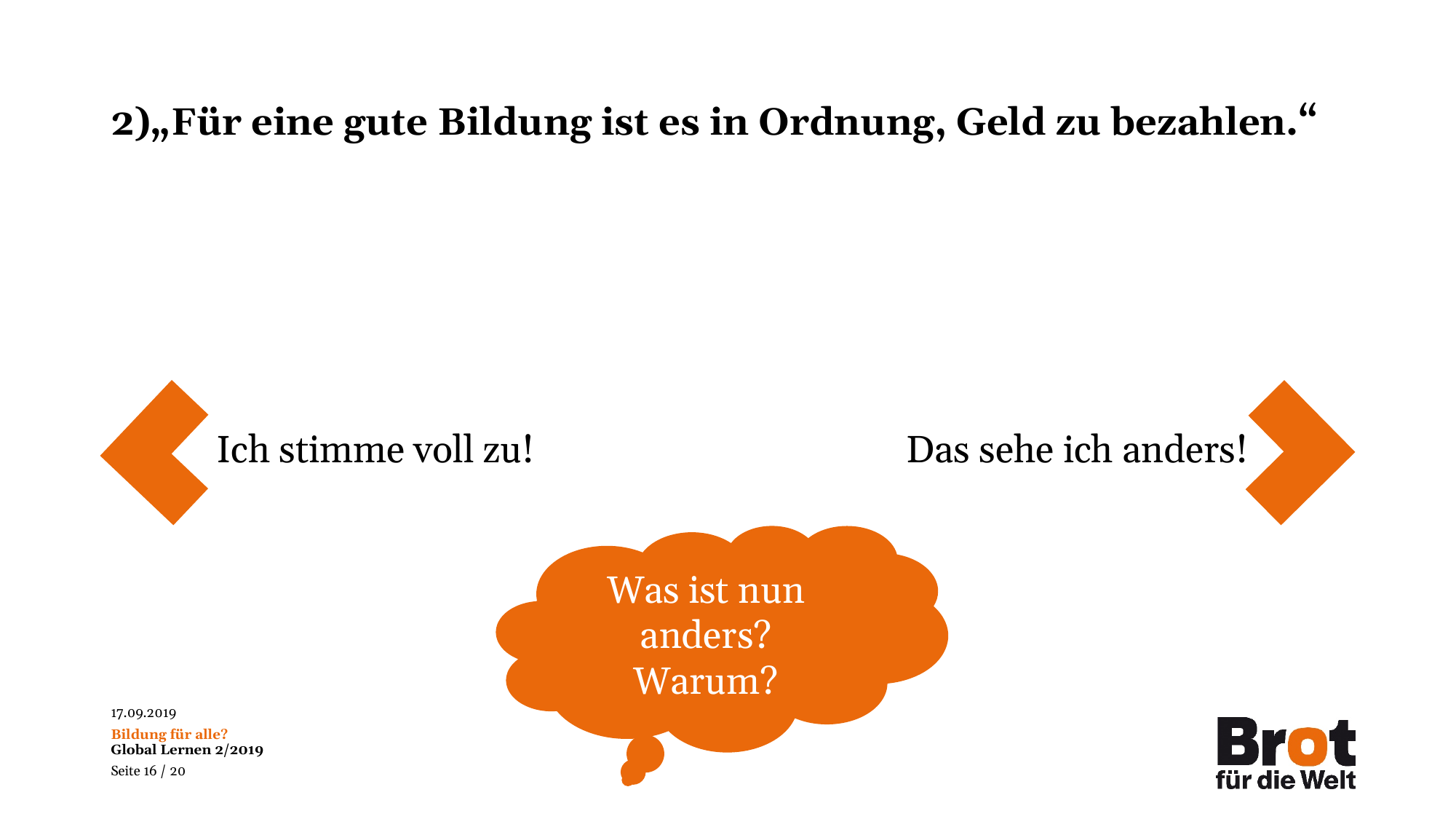

# 2)„Für eine gute Bildung ist es in Ordnung, Geld zu bezahlen.“

Ich stimme voll zu!
Das sehe ich anders!

Was ist nun anders? Warum?